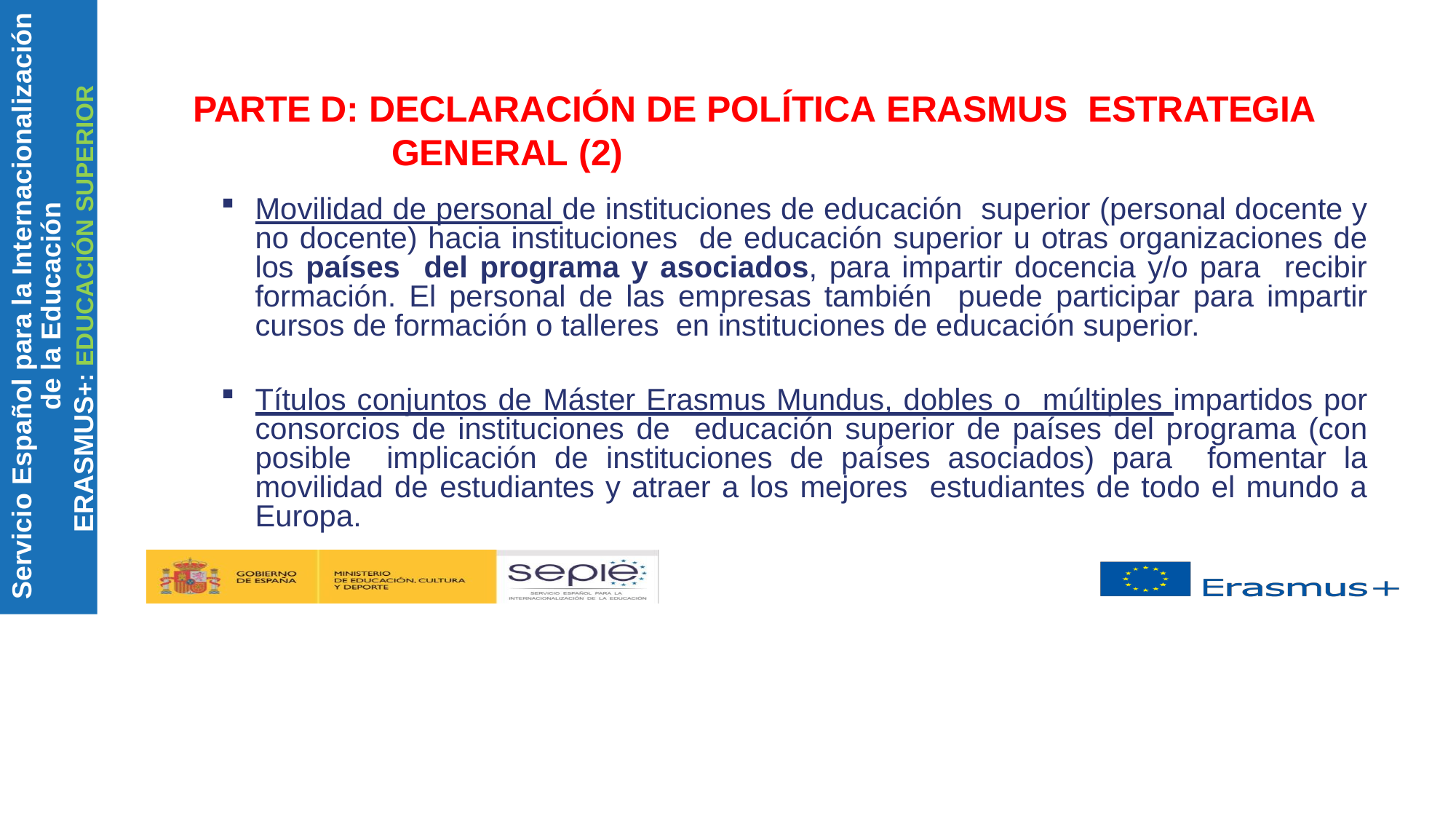

Servicio Español para la Internacionalización de la Educación
ERASMUS+: EDUCACIÓN SUPERIOR
PARTE D: DECLARACIÓN DE POLÍTICA ERASMUS  ESTRATEGIA GENERAL (2)
Movilidad de personal de instituciones de educación  superior (personal docente y no docente) hacia instituciones  de educación superior u otras organizaciones de los países  del programa y asociados, para impartir docencia y/o para  recibir formación. El personal de las empresas también  puede participar para impartir cursos de formación o talleres  en instituciones de educación superior.

Títulos conjuntos de Máster Erasmus Mundus, dobles o  múltiples impartidos por consorcios de instituciones de  educación superior de países del programa (con posible  implicación de instituciones de países asociados) para  fomentar la movilidad de estudiantes y atraer a los mejores  estudiantes de todo el mundo a Europa.